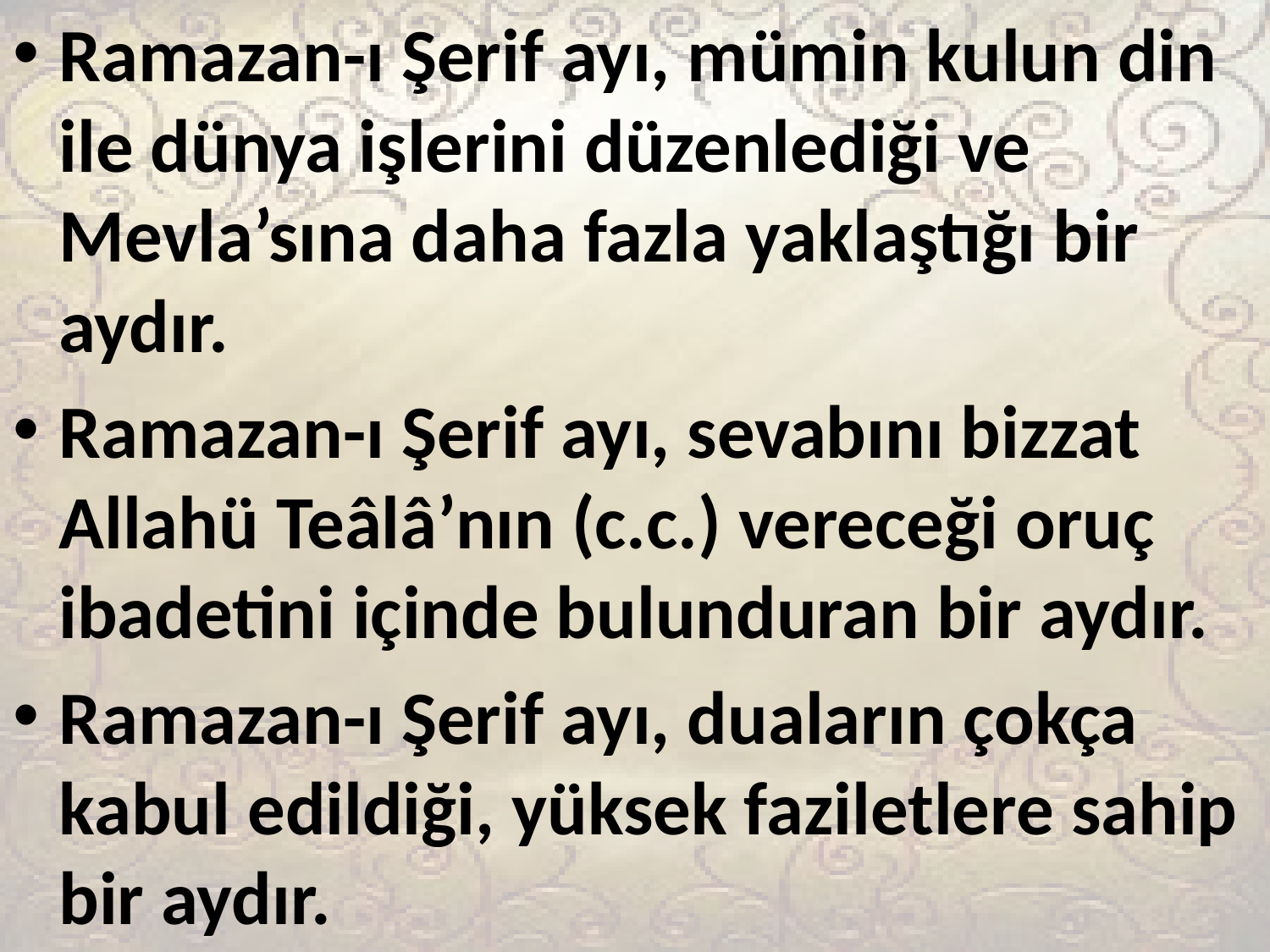

Ramazan-ı Şerif ayı, mümin kulun din ile dünya işlerini düzenlediği ve Mevla’sına daha fazla yaklaştığı bir aydır.
Ramazan-ı Şerif ayı, sevabını bizzat Allahü Teâlâ’nın (c.c.) vereceği oruç ibadetini içinde bulunduran bir aydır.
Ramazan-ı Şerif ayı, duaların çokça kabul edildiği, yüksek faziletlere sahip bir aydır.